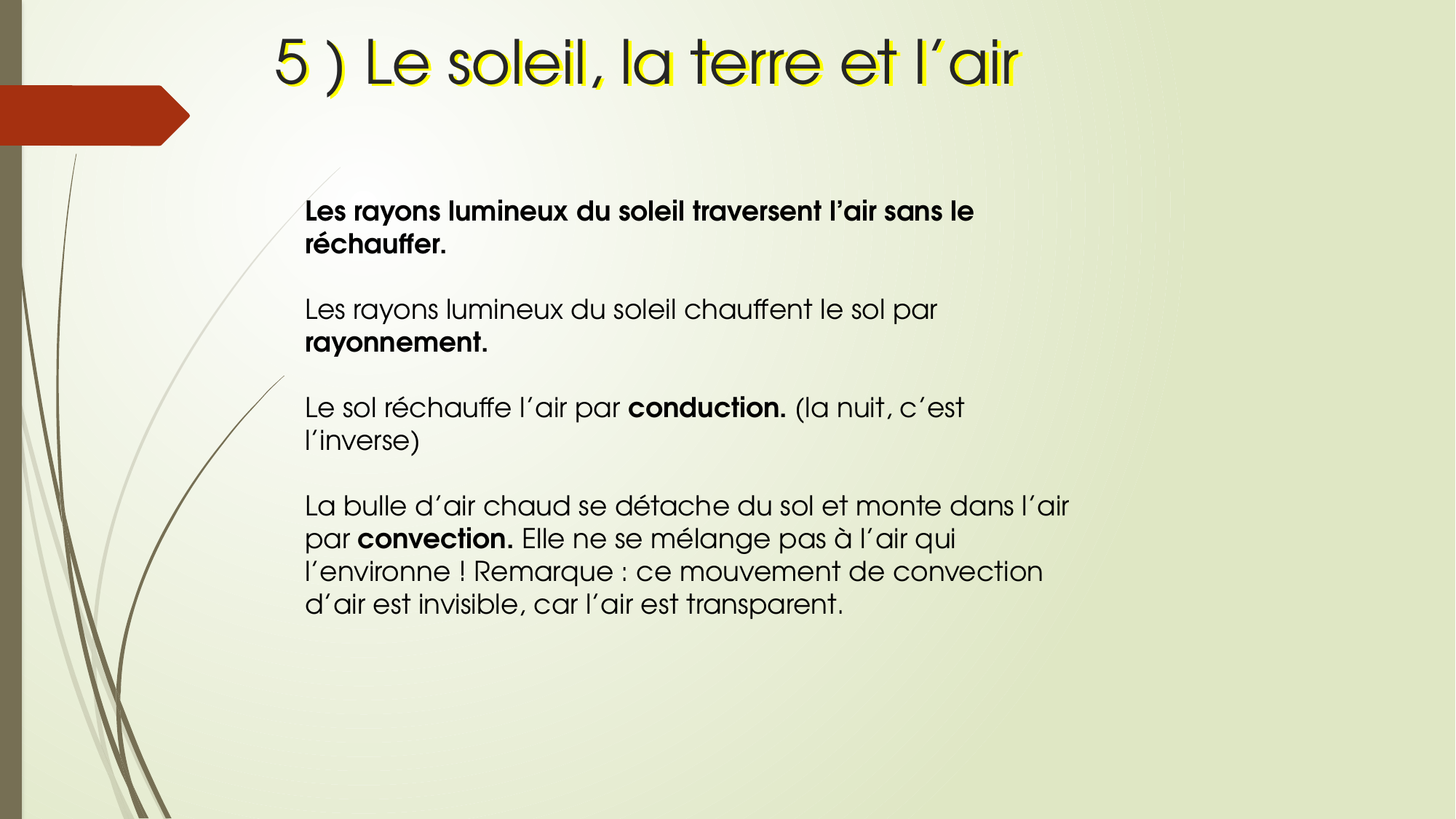

# 5 ) Le soleil, la terre et l’air
Les rayons lumineux du soleil traversent l’air sans le réchauffer.

Les rayons lumineux du soleil chauffent le sol par rayonnement.

Le sol réchauffe l’air par conduction. (la nuit, c’est l’inverse)

La bulle d’air chaud se détache du sol et monte dans l’air par convection. Elle ne se mélange pas à l’air qui l’environne ! Remarque : ce mouvement de convection d’air est invisible, car l’air est transparent.